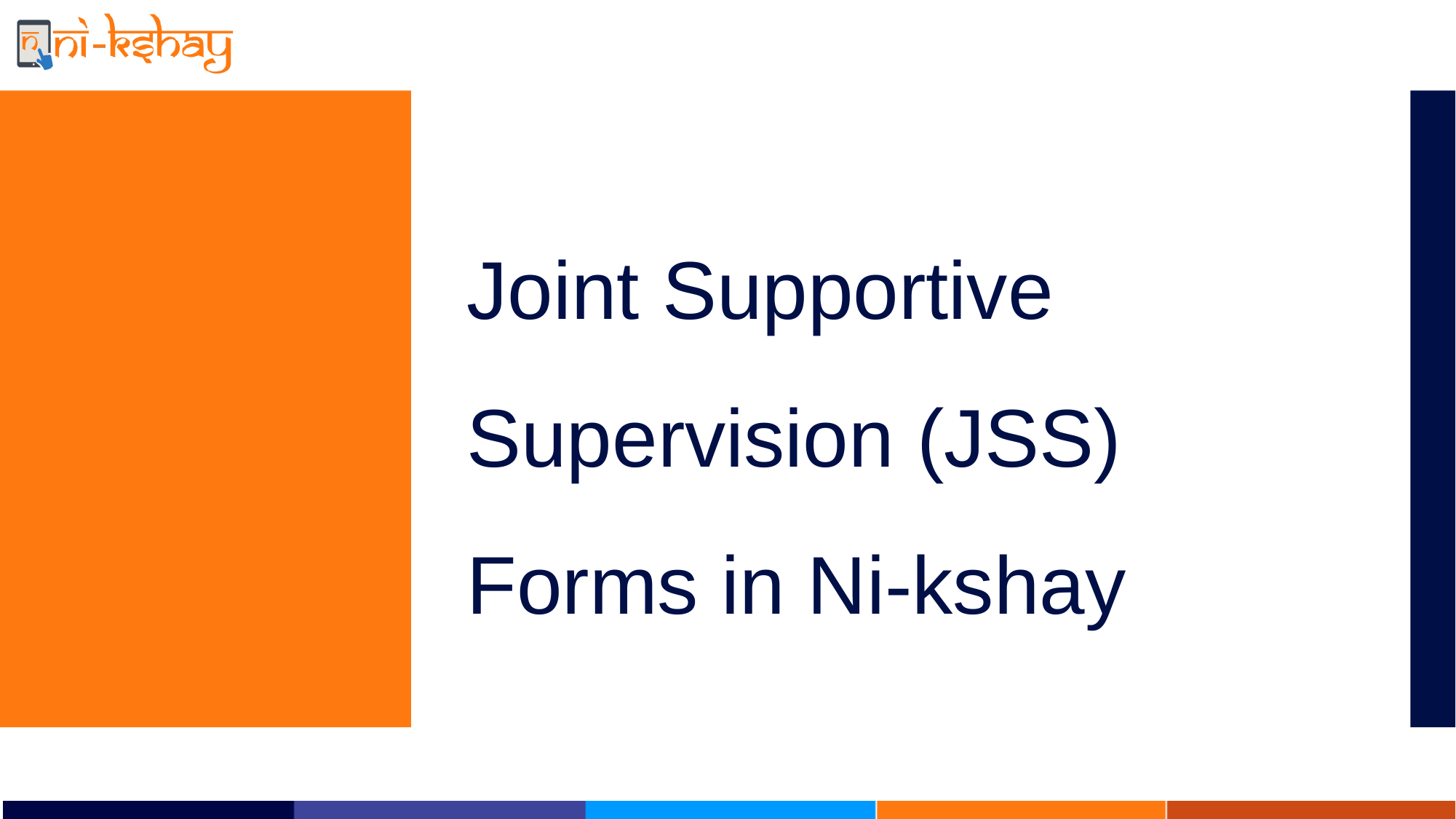

# Joint Supportive Supervision (JSS) Forms in Ni-kshay